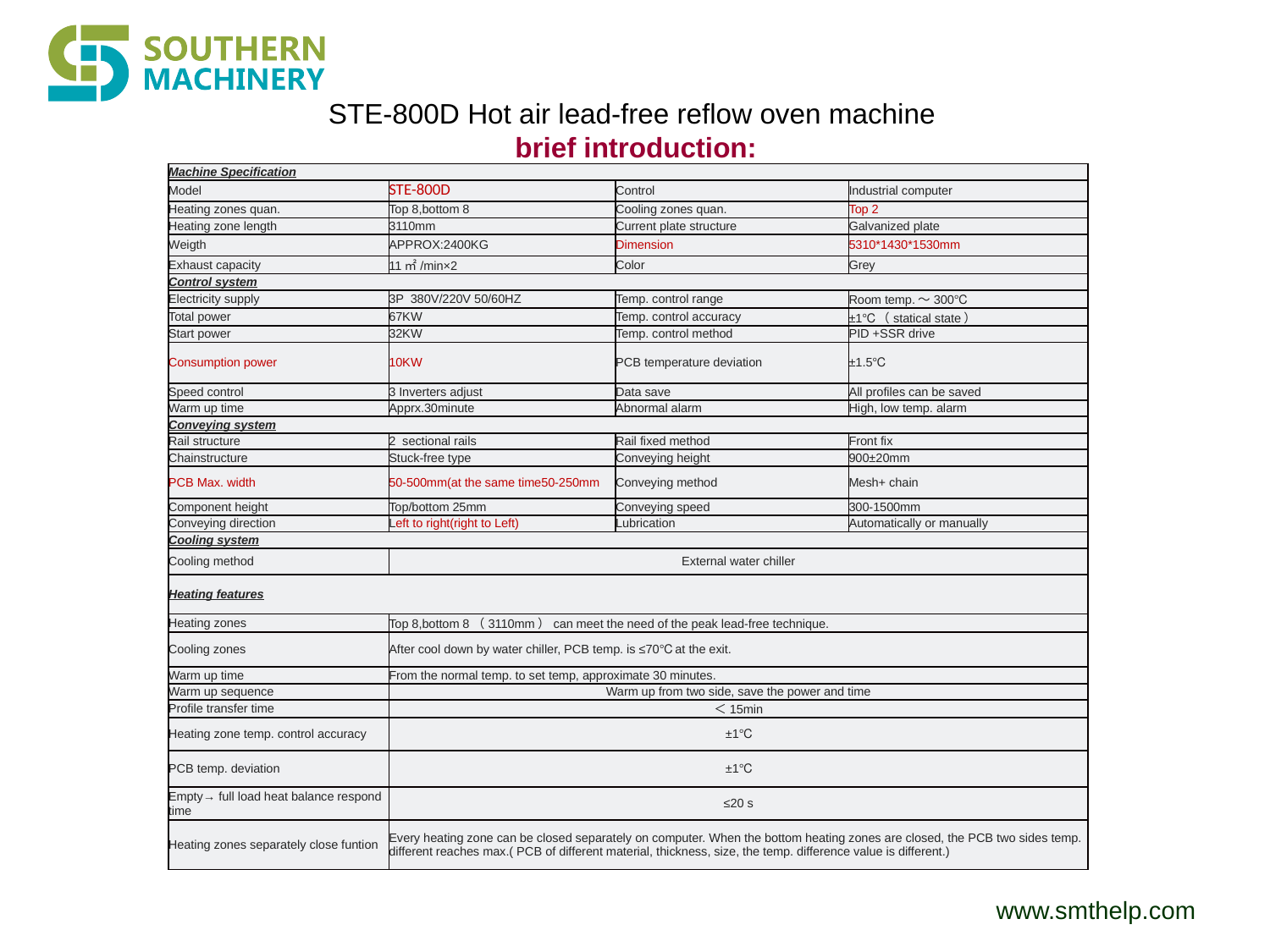

# STE-800D Hot air lead-free reflow oven machine brief introduction:
| Machine Specification |  |  |  |
| --- | --- | --- | --- |
| Model | STE-800D | Control | Industrial computer |
| Heating zones quan. | Top 8,bottom 8 | Cooling zones quan. | Top 2 |
| Heating zone length | 3110mm | Current plate structure | Galvanized plate |
| Weigth | APPROX:2400KG | Dimension | 5310\*1430\*1530mm |
| Exhaust capacity | 11㎡/min×2 | Color | Grey |
| Control system |  |  |  |
| Electricity supply | 3P 380V/220V 50/60HZ | Temp. control range | Room temp.～300℃ |
| Total power | 67KW | Temp. control accuracy | ±1℃（statical state） |
| Start power | 32KW | Temp. control method | PID +SSR drive |
| Consumption power | 10KW | PCB temperature deviation | ±1.5℃ |
| Speed control | 3 Inverters adjust | Data save | All profiles can be saved |
| Warm up time | Apprx.30minute | Abnormal alarm | High, low temp. alarm |
| Conveying system |  |  |  |
| Rail structure | 2 sectional rails | Rail fixed method | Front fix |
| Chainstructure | Stuck-free type | Conveying height | 900±20mm |
| PCB Max. width | 50-500mm(at the same time50-250mm | Conveying method | Mesh+ chain |
| Component height | Top/bottom 25mm | Conveying speed | 300-1500mm |
| Conveying direction | Left to right(right to Left) | Lubrication | Automatically or manually |
| Cooling system |  |  |  |
| Cooling method | External water chiller |  |  |
| Heating features |  |  |  |
| Heating zones | Top 8,bottom 8（3110mm）can meet the need of the peak lead-free technique. |  |  |
| Cooling zones | After cool down by water chiller, PCB temp. is ≤70℃ at the exit. |  |  |
| Warm up time | From the normal temp. to set temp, approximate 30 minutes. |  |  |
| Warm up sequence | Warm up from two side, save the power and time |  |  |
| Profile transfer time | ＜15min |  |  |
| Heating zone temp. control accuracy | ±1℃ |  |  |
| PCB temp. deviation | ±1℃ |  |  |
| Empty→ full load heat balance respond time | ≤20 s |  |  |
| Heating zones separately close funtion | Every heating zone can be closed separately on computer. When the bottom heating zones are closed, the PCB two sides temp. different reaches max.( PCB of different material, thickness, size, the temp. difference value is different.) |  |  |